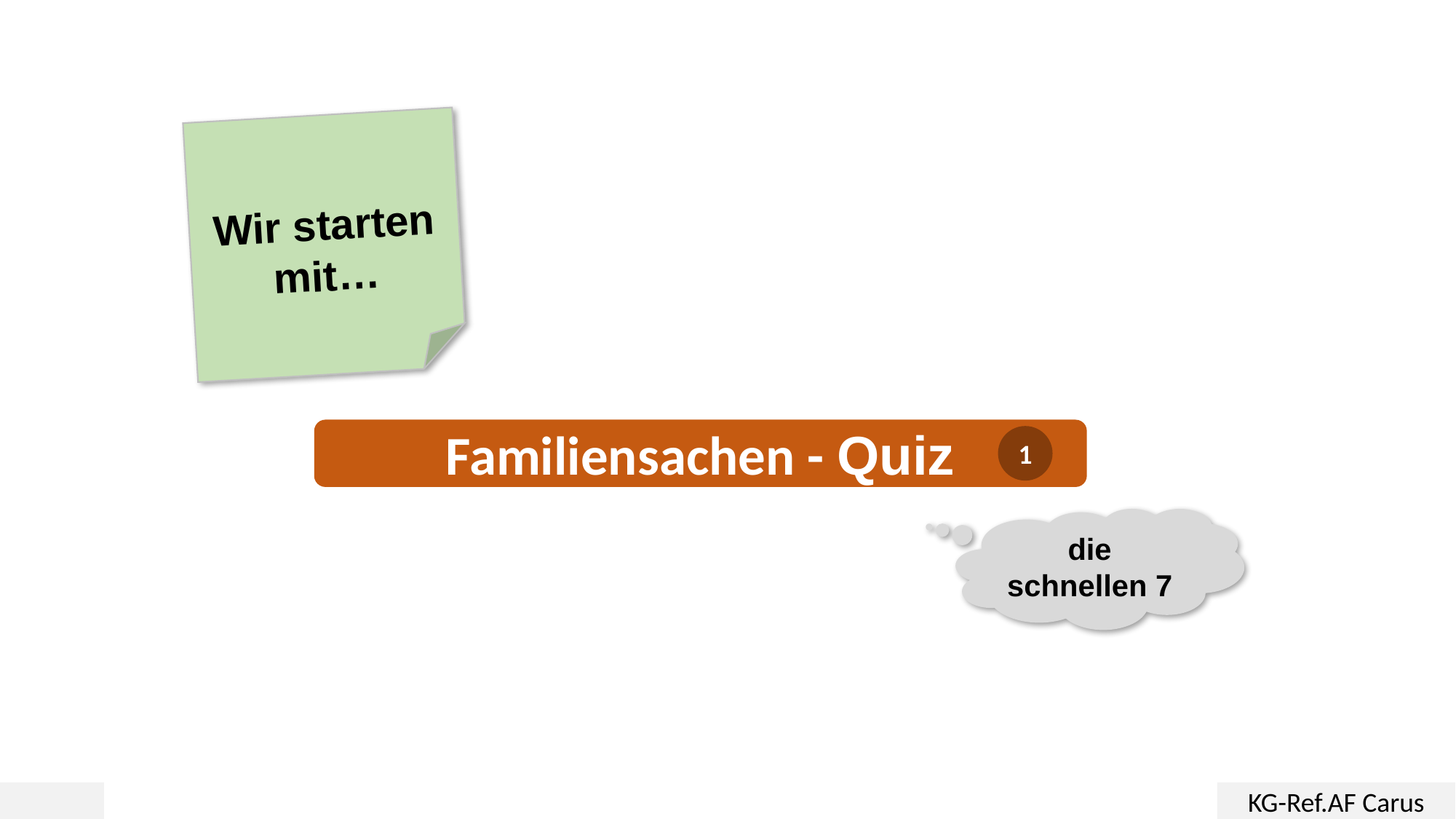

Wir starten mit…
Familiensachen - Quiz
1
die schnellen 7

KG-Ref.AF Carus